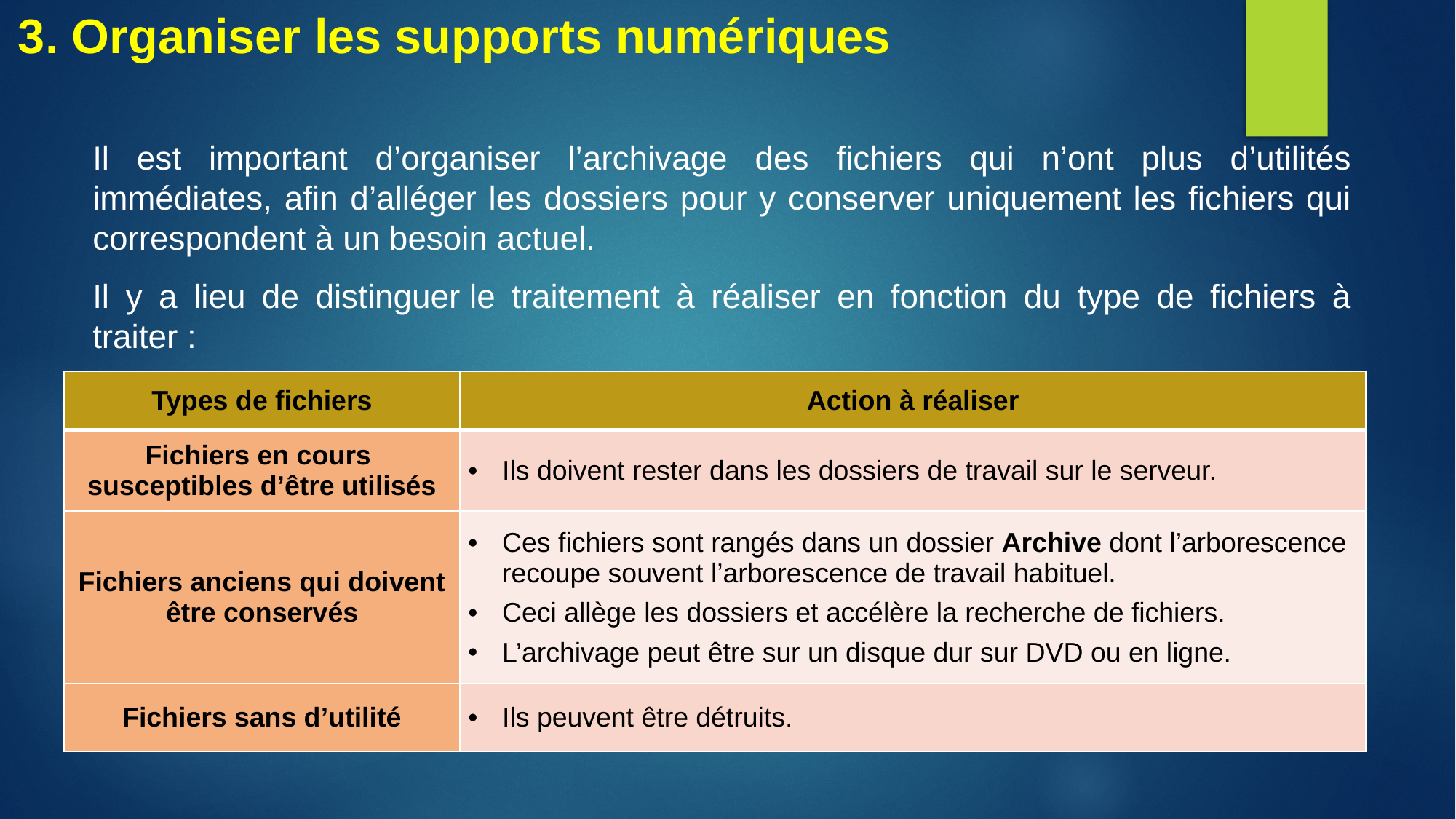

3. Organiser les supports numériques
Il est important d’organiser l’archivage des fichiers qui n’ont plus d’utilités immédiates, afin d’alléger les dossiers pour y conserver uniquement les fichiers qui correspondent à un besoin actuel.
Il y a lieu de distinguer le traitement à réaliser en fonction du type de fichiers à traiter :
| Types de fichiers | Action à réaliser |
| --- | --- |
| Fichiers en cours susceptibles d’être utilisés | Ils doivent rester dans les dossiers de travail sur le serveur. |
| Fichiers anciens qui doivent être conservés | Ces fichiers sont rangés dans un dossier Archive dont l’arborescence recoupe souvent l’arborescence de travail habituel. Ceci allège les dossiers et accélère la recherche de fichiers. L’archivage peut être sur un disque dur sur DVD ou en ligne. |
| Fichiers sans d’utilité | Ils peuvent être détruits. |